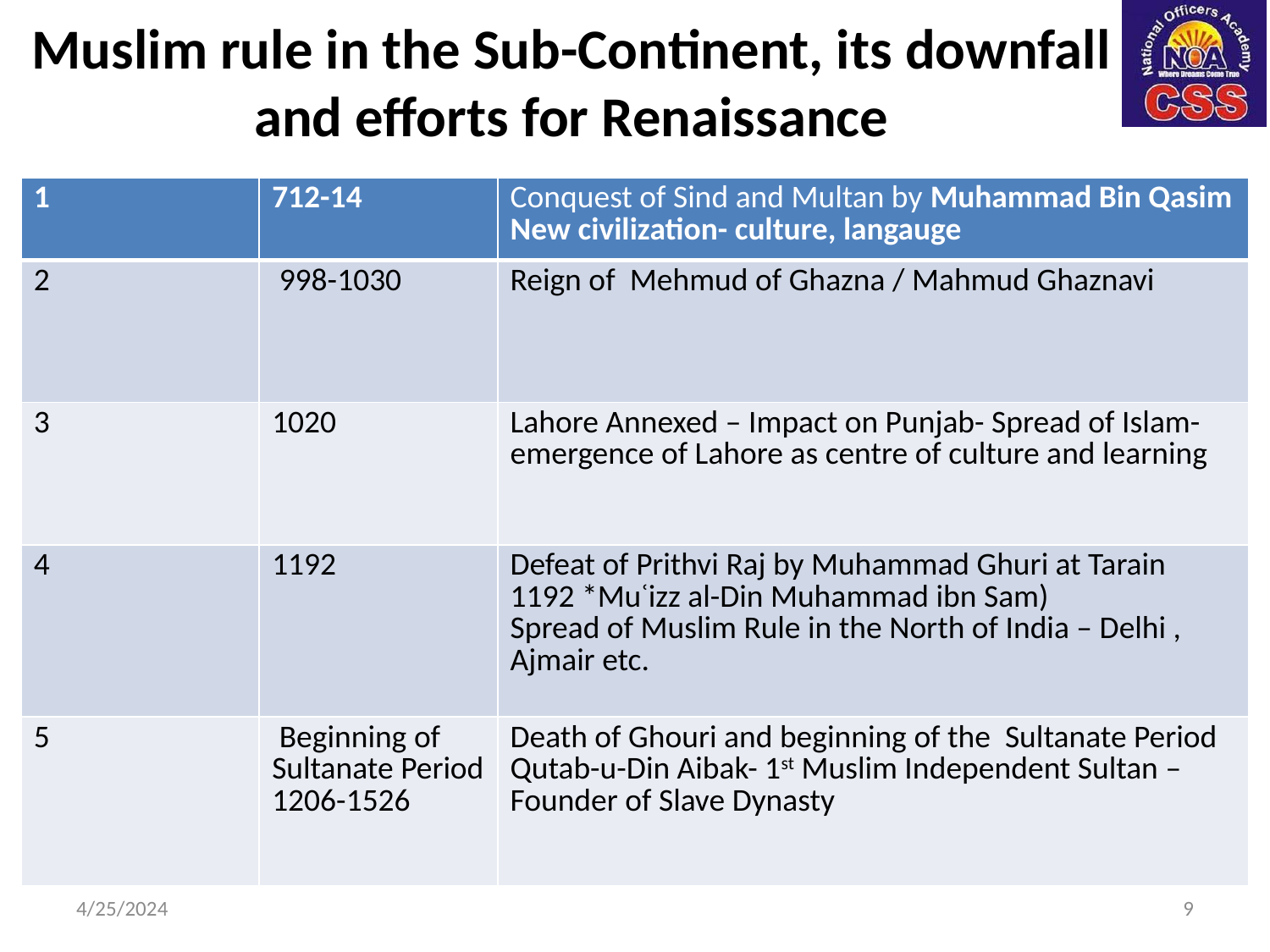

# Muslim rule in the Sub-Continent, its downfall and efforts for Renaissance
| 1 | 712-14 | Conquest of Sind and Multan by Muhammad Bin Qasim New civilization- culture, langauge |
| --- | --- | --- |
| 2 | 998-1030 | Reign of  Mehmud of Ghazna / Mahmud Ghaznavi |
| 3 | 1020 | Lahore Annexed – Impact on Punjab- Spread of Islam- emergence of Lahore as centre of culture and learning |
| 4 | 1192 | Defeat of Prithvi Raj by Muhammad Ghuri at Tarain 1192 \*Muʿizz al-Din Muhammad ibn Sam) Spread of Muslim Rule in the North of India – Delhi , Ajmair etc. |
| 5 | Beginning of Sultanate Period 1206-1526 | Death of Ghouri and beginning of the Sultanate Period Qutab-u-Din Aibak- 1st Muslim Independent Sultan – Founder of Slave Dynasty |
4/25/2024
9